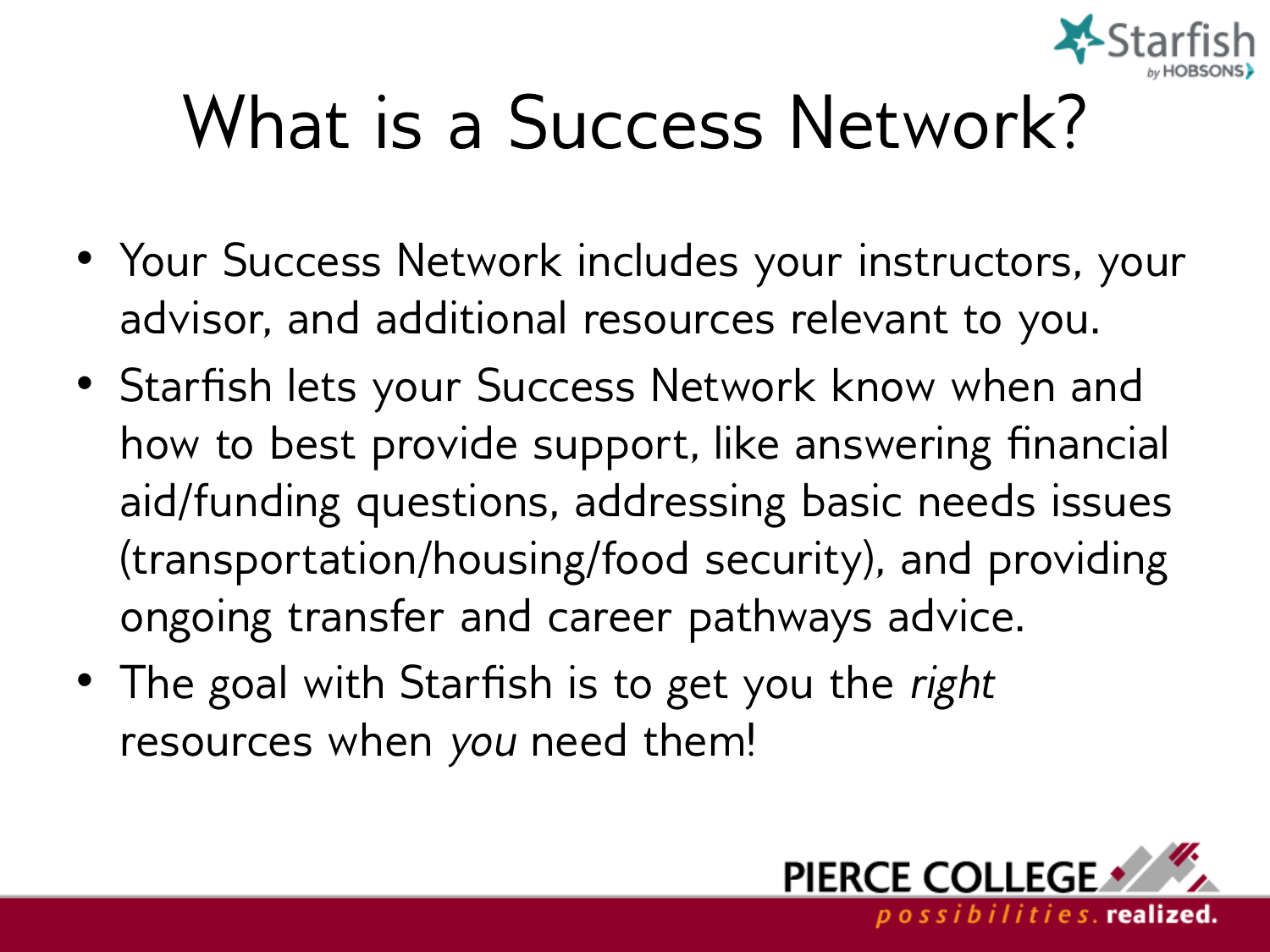

# What is a Success Network?
Your Success Network includes your instructors, your advisor, and additional resources relevant to you.
Starfish lets your Success Network know when and how to best provide support, like answering financial aid/funding questions, addressing basic needs issues (transportation/housing/food security), and providing ongoing transfer and career pathways advice.
The goal with Starfish is to get you the right resources when you need them!